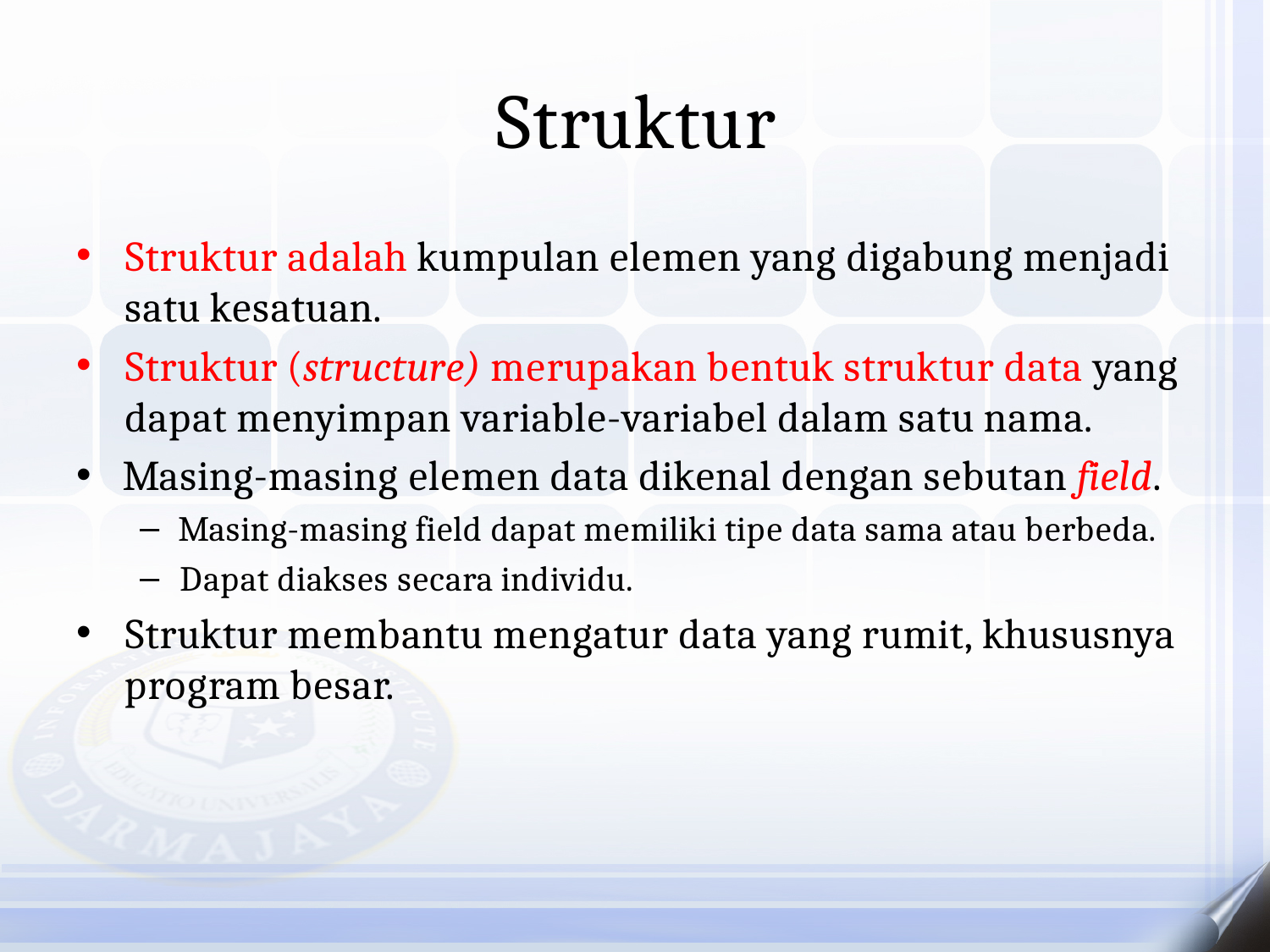

# Struktur
Struktur adalah kumpulan elemen yang digabung menjadi satu kesatuan.
Struktur (structure) merupakan bentuk struktur data yang dapat menyimpan variable-variabel dalam satu nama.
Masing-masing elemen data dikenal dengan sebutan field.
Masing-masing field dapat memiliki tipe data sama atau berbeda.
Dapat diakses secara individu.
Struktur membantu mengatur data yang rumit, khususnya program besar.